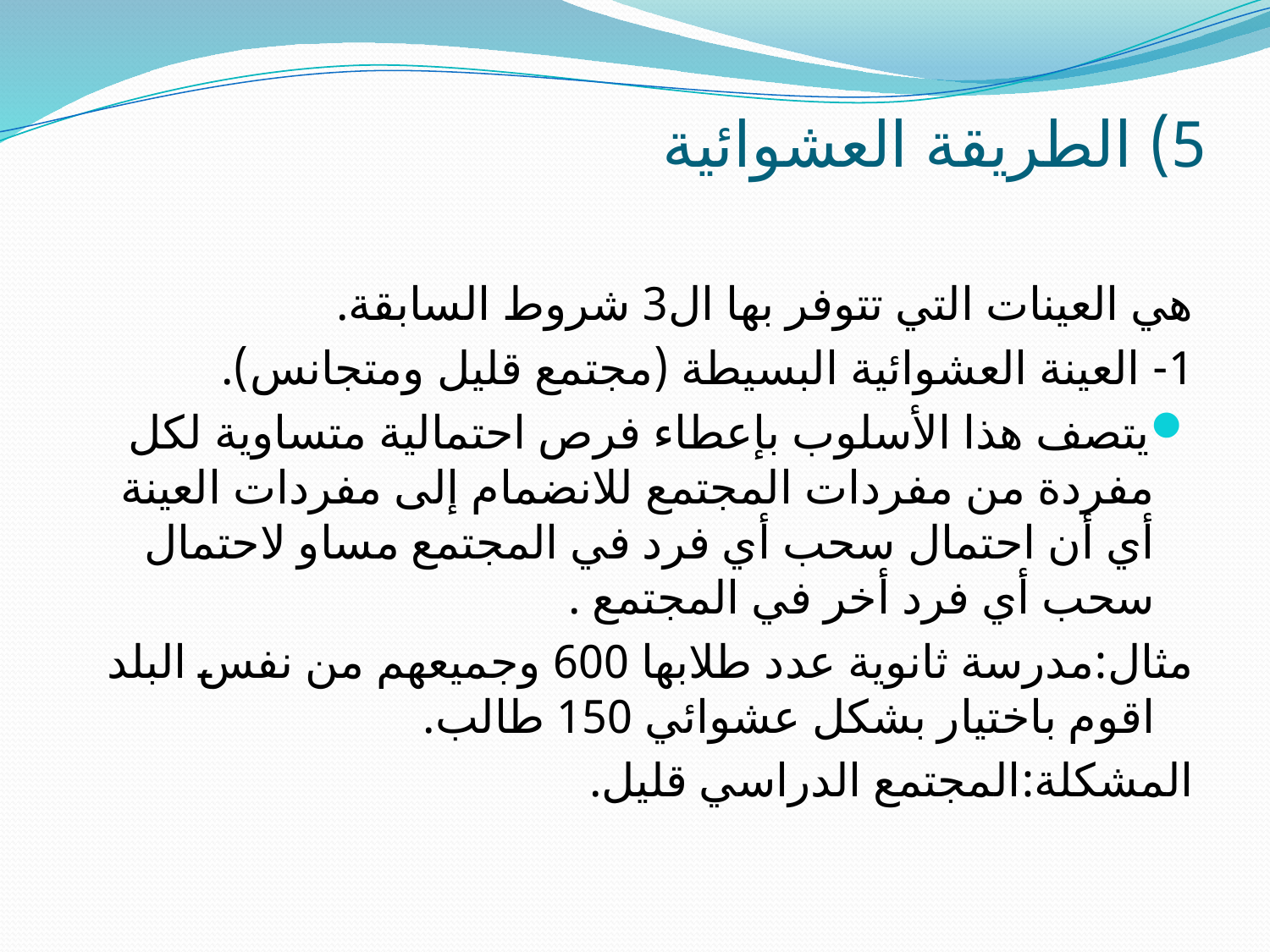

# 5) الطريقة العشوائية
هي العينات التي تتوفر بها ال3 شروط السابقة.
1- العينة العشوائية البسيطة (مجتمع قليل ومتجانس).
يتصف هذا الأسلوب بإعطاء فرص احتمالية متساوية لكل مفردة من مفردات المجتمع للانضمام إلى مفردات العينة أي أن احتمال سحب أي فرد في المجتمع مساو لاحتمال سحب أي فرد أخر في المجتمع .
مثال:مدرسة ثانوية عدد طلابها 600 وجميعهم من نفس البلد اقوم باختيار بشكل عشوائي 150 طالب.
المشكلة:المجتمع الدراسي قليل.